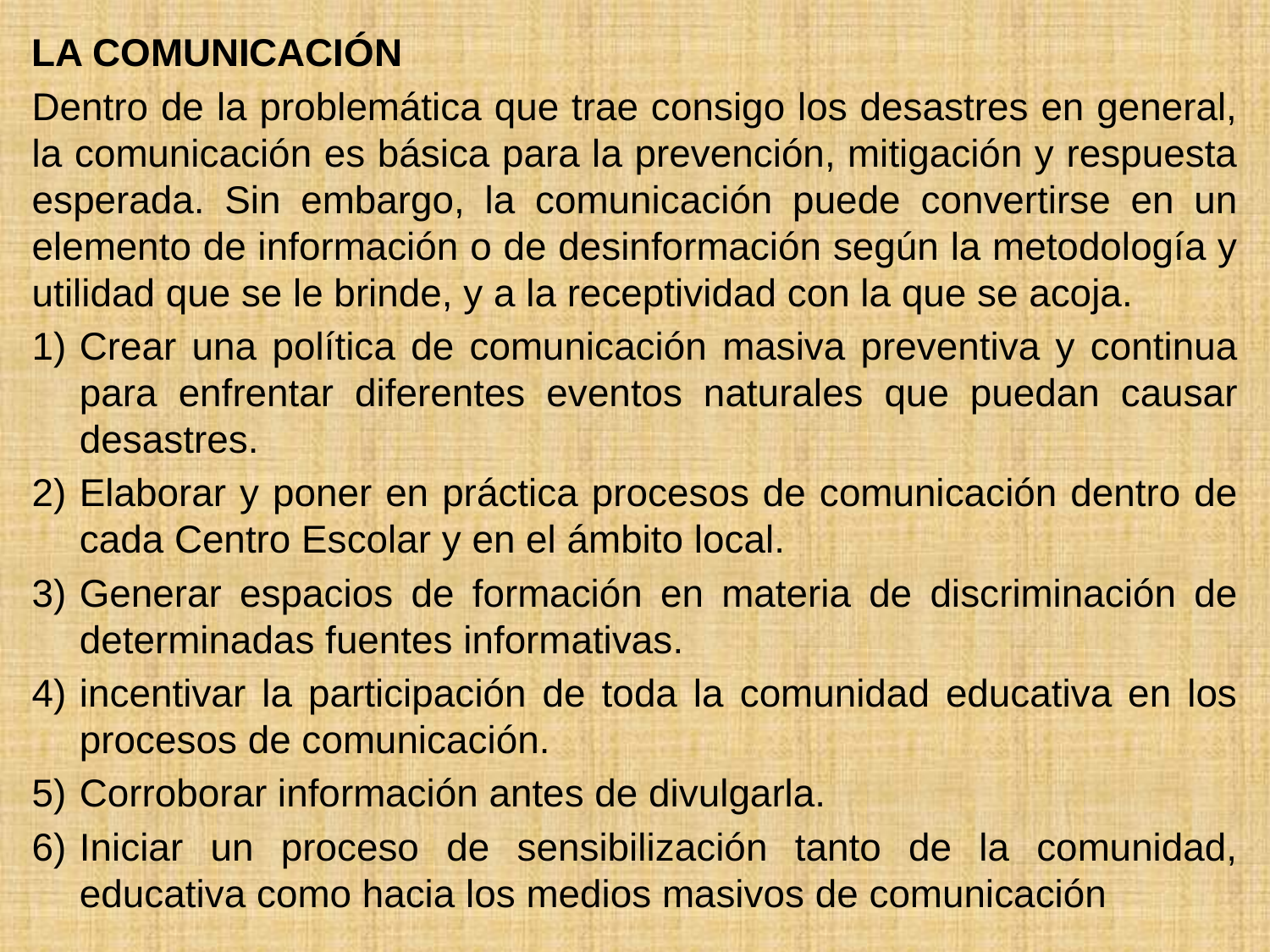

LA COMUNICACIÓN
Dentro de la problemática que trae consigo los desastres en general, la comunicación es básica para la prevención, mitigación y respuesta esperada. Sin embargo, la comunicación puede convertirse en un elemento de información o de desinformación según la metodología y utilidad que se le brinde, y a la receptividad con la que se acoja.
Crear una política de comunicación masiva preventiva y continua para enfrentar diferentes eventos naturales que puedan causar desastres.
Elaborar y poner en práctica procesos de comunicación dentro de cada Centro Escolar y en el ámbito local.
Generar espacios de formación en materia de discriminación de determinadas fuentes informativas.
incentivar la participación de toda la comunidad educativa en los procesos de comunicación.
Corroborar información antes de divulgarla.
Iniciar un proceso de sensibilización tanto de la comunidad, educativa como hacia los medios masivos de comunicación